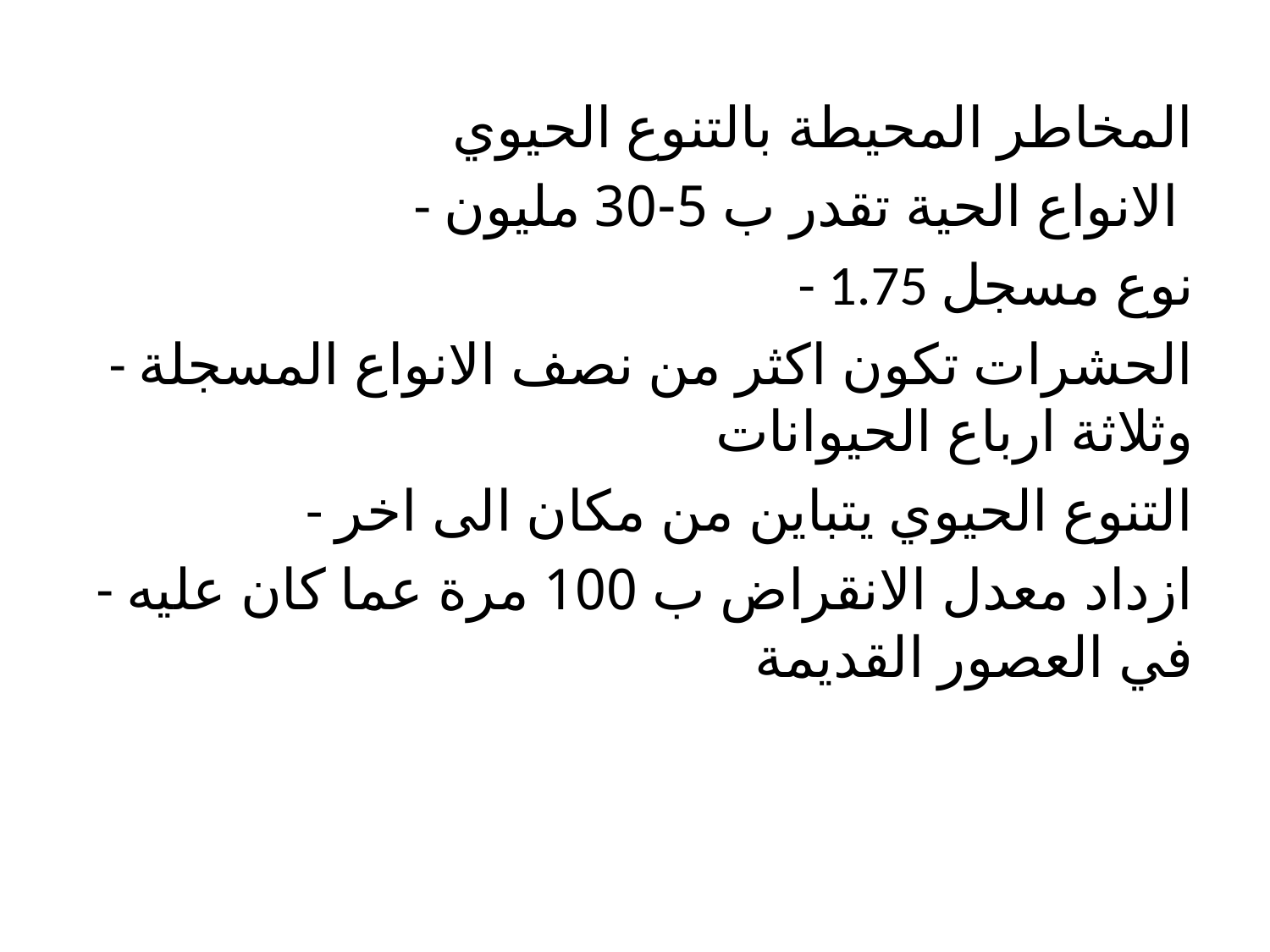

المخاطر المحيطة بالتنوع الحيوي
- الانواع الحية تقدر ب 5-30 مليون
- 1.75 نوع مسجل
- الحشرات تكون اكثر من نصف الانواع المسجلة وثلاثة ارباع الحيوانات
- التنوع الحيوي يتباين من مكان الى اخر
- ازداد معدل الانقراض ب 100 مرة عما كان عليه في العصور القديمة